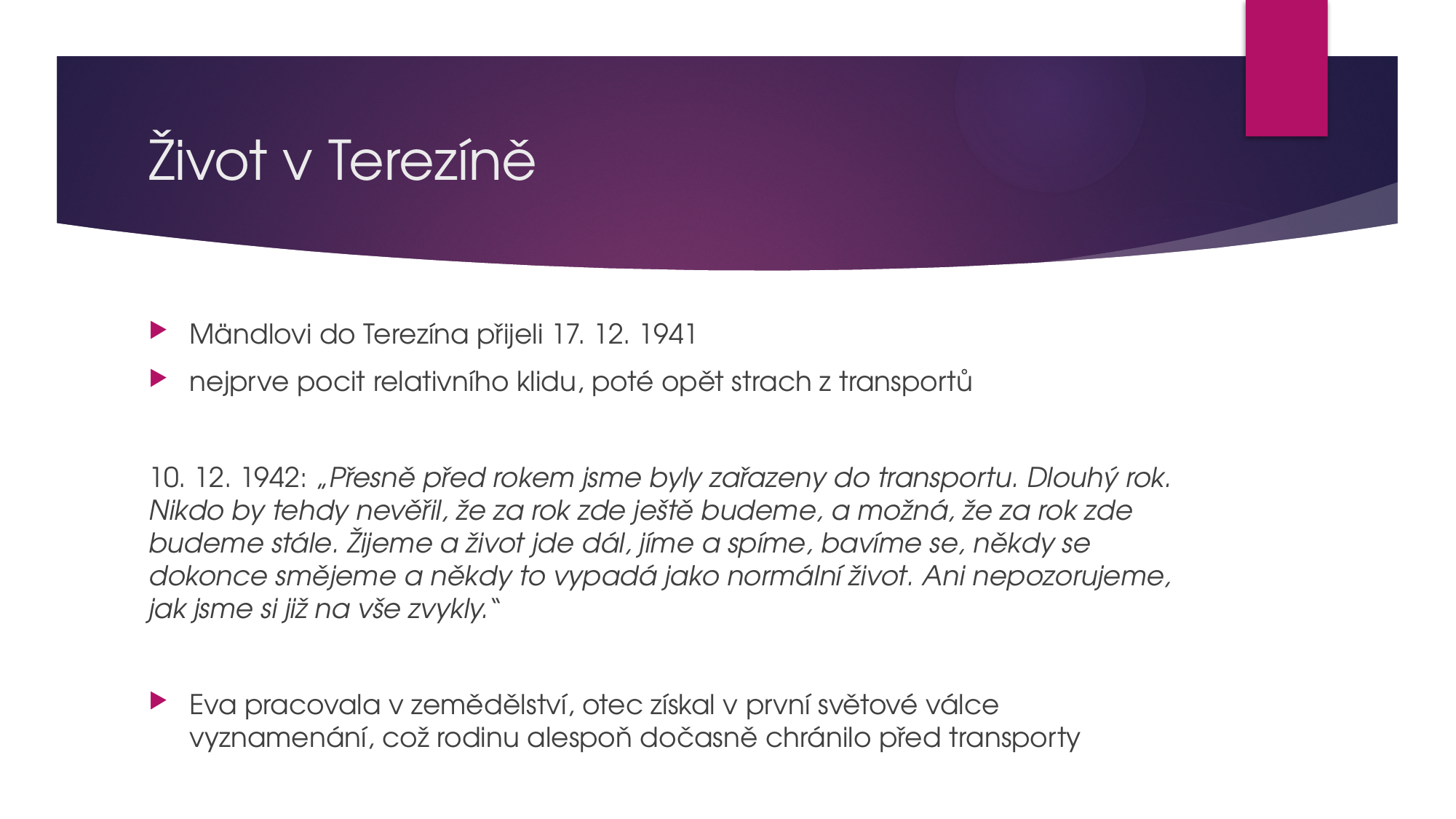

# Život v Terezíně
Mändlovi do Terezína přijeli 17. 12. 1941
nejprve pocit relativního klidu, poté opět strach z transportů

10. 12. 1942: „Přesně před rokem jsme byly zařazeny do transportu. Dlouhý rok. Nikdo by tehdy nevěřil, že za rok zde ještě budeme, a možná, že za rok zde budeme stále. Žijeme a život jde dál, jíme a spíme, bavíme se, někdy se dokonce smějeme a někdy to vypadá jako normální život. Ani nepozorujeme, jak jsme si již na vše zvykly.“

Eva pracovala v zemědělství, otec získal v první světové válce vyznamenání, což rodinu alespoň dočasně chránilo před transporty